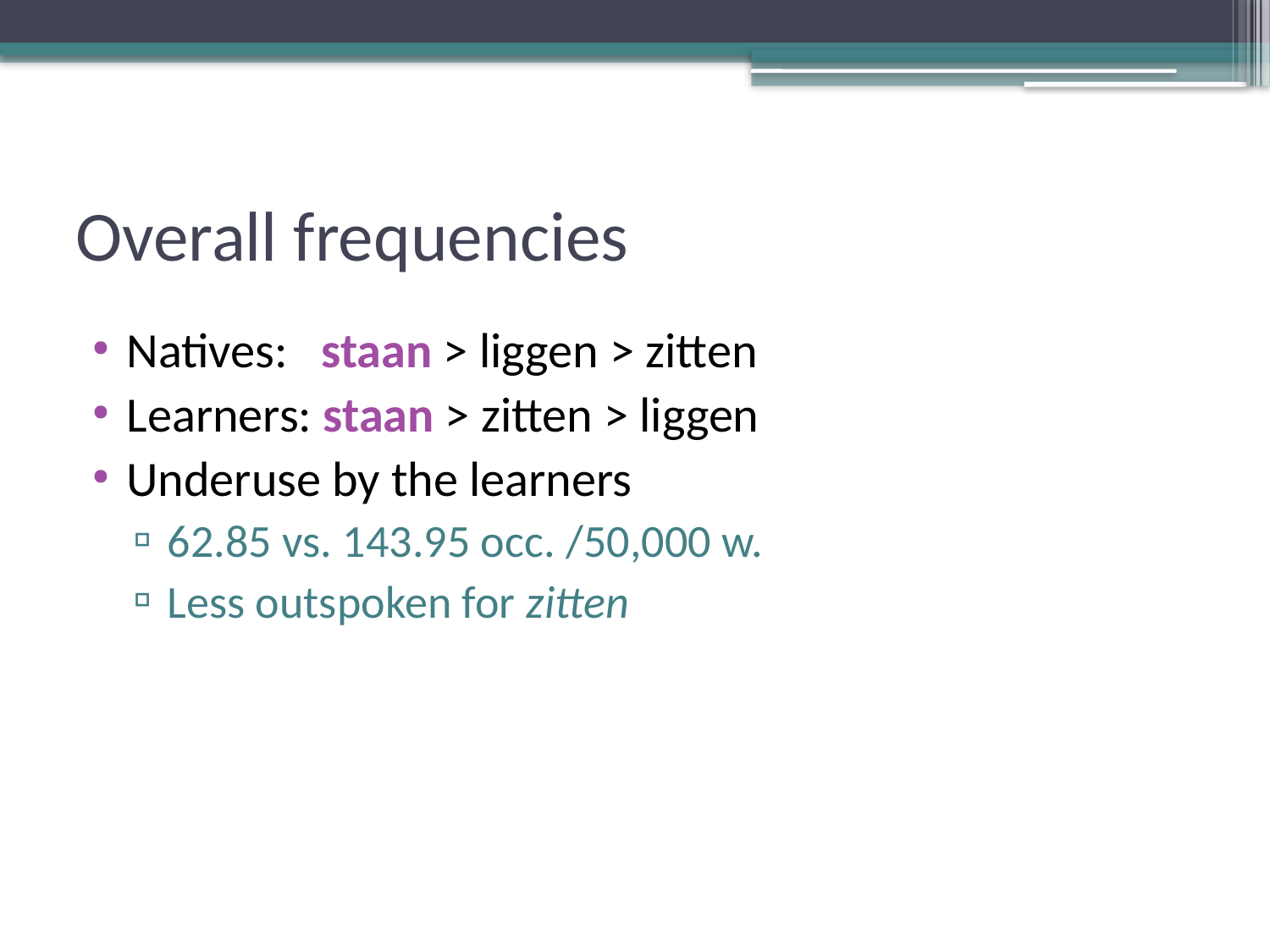

# Overall frequencies
Natives:   staan > liggen > zitten
Learners: staan > zitten > liggen
Underuse by the learners
62.85 vs. 143.95 occ. /50,000 w.
Less outspoken for zitten